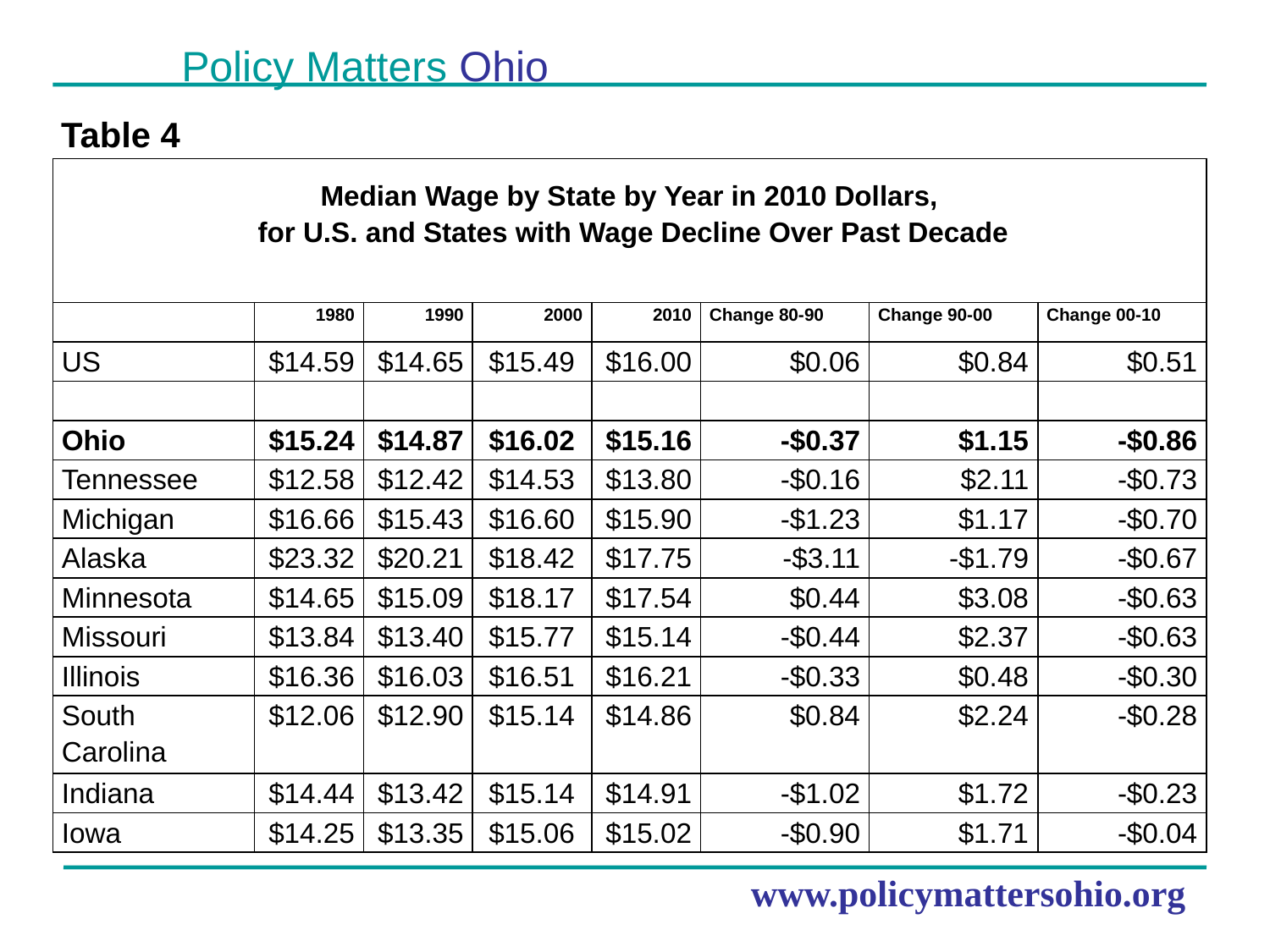

Policy Matters Ohio

Table 4
| Median Wage by State by Year in 2010 Dollars, for U.S. and States with Wage Decline Over Past Decade |  |  |  |  |  |  |  |
| --- | --- | --- | --- | --- | --- | --- | --- |
|  | 1980 | 1990 | 2000 | 2010 | Change 80-90 | Change 90-00 | Change 00-10 |
| US | $14.59 | $14.65 | $15.49 | $16.00 | $0.06 | $0.84 | $0.51 |
|  |  |  |  |  |  |  |  |
| Ohio | $15.24 | $14.87 | $16.02 | $15.16 | -$0.37 | $1.15 | -$0.86 |
| Tennessee | $12.58 | $12.42 | $14.53 | $13.80 | -$0.16 | $2.11 | -$0.73 |
| Michigan | $16.66 | $15.43 | $16.60 | $15.90 | -$1.23 | $1.17 | -$0.70 |
| Alaska | $23.32 | $20.21 | $18.42 | $17.75 | -$3.11 | -$1.79 | -$0.67 |
| Minnesota | $14.65 | $15.09 | $18.17 | $17.54 | $0.44 | $3.08 | -$0.63 |
| Missouri | $13.84 | $13.40 | $15.77 | $15.14 | -$0.44 | $2.37 | -$0.63 |
| Illinois | $16.36 | $16.03 | $16.51 | $16.21 | -$0.33 | $0.48 | -$0.30 |
| South Carolina | $12.06 | $12.90 | $15.14 | $14.86 | $0.84 | $2.24 | -$0.28 |
| Indiana | $14.44 | $13.42 | $15.14 | $14.91 | -$1.02 | $1.72 | -$0.23 |
| Iowa | $14.25 | $13.35 | $15.06 | $15.02 | -$0.90 | $1.71 | -$0.04 |

www.policymattersohio.org